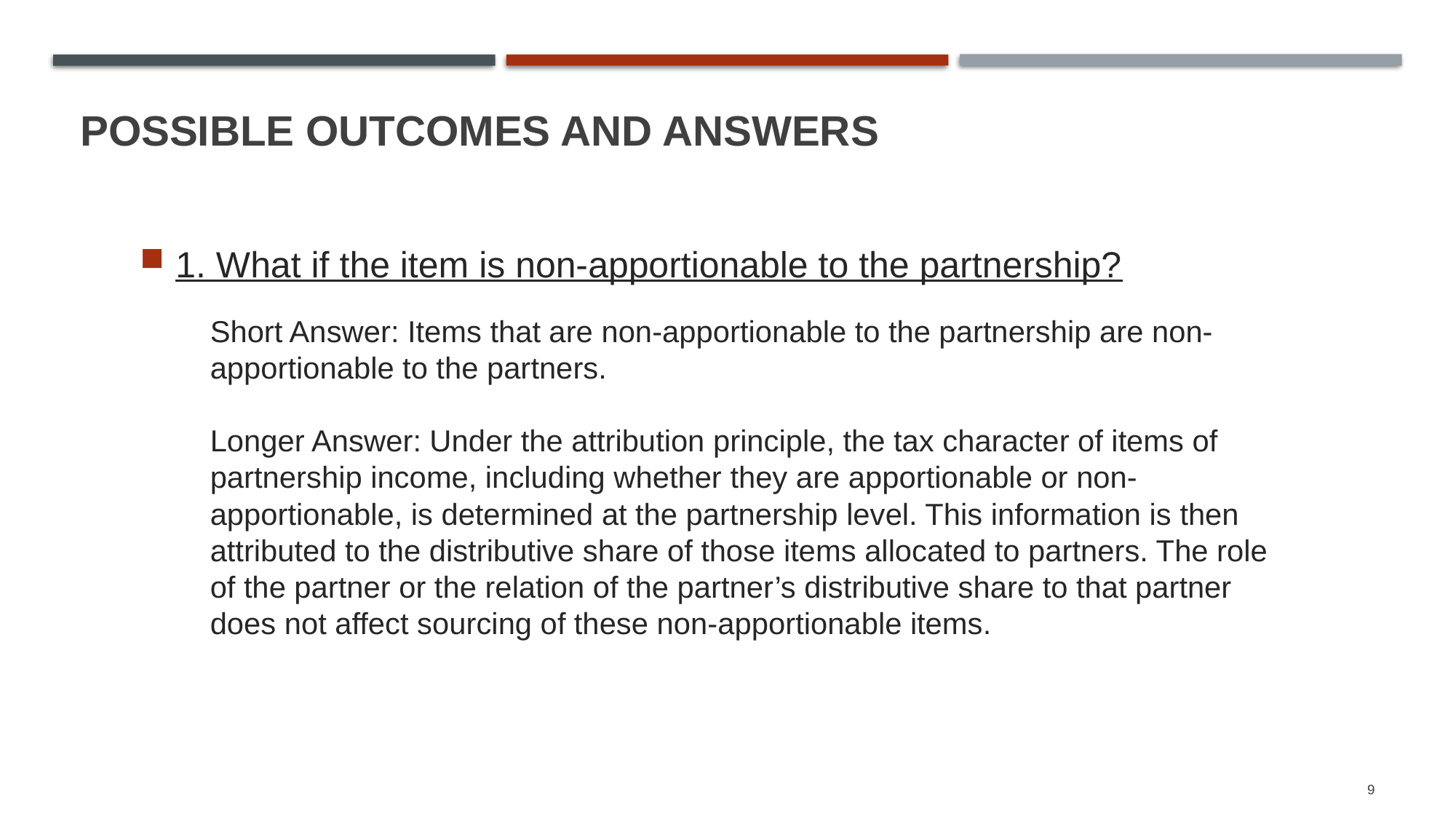

# Possible Outcomes and answers
1. What if the item is non-apportionable to the partnership?
Short Answer: Items that are non-apportionable to the partnership are non-apportionable to the partners.
Longer Answer: Under the attribution principle, the tax character of items of partnership income, including whether they are apportionable or non-apportionable, is determined at the partnership level. This information is then attributed to the distributive share of those items allocated to partners. The role of the partner or the relation of the partner’s distributive share to that partner does not affect sourcing of these non-apportionable items.
9